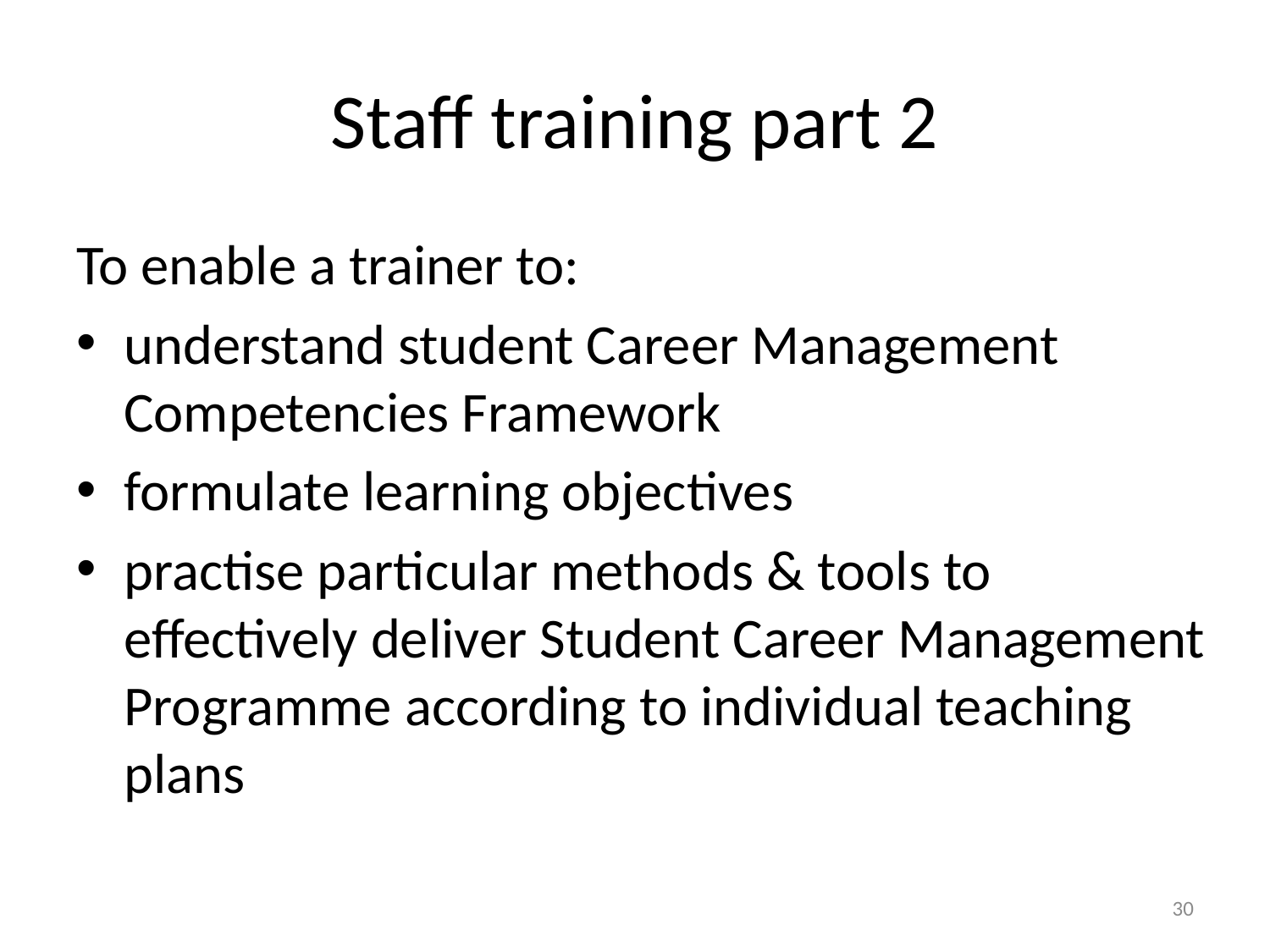

# Staff training part 2
To enable a trainer to:
understand student Career Management Competencies Framework
formulate learning objectives
practise particular methods & tools to effectively deliver Student Career Management Programme according to individual teaching plans
30